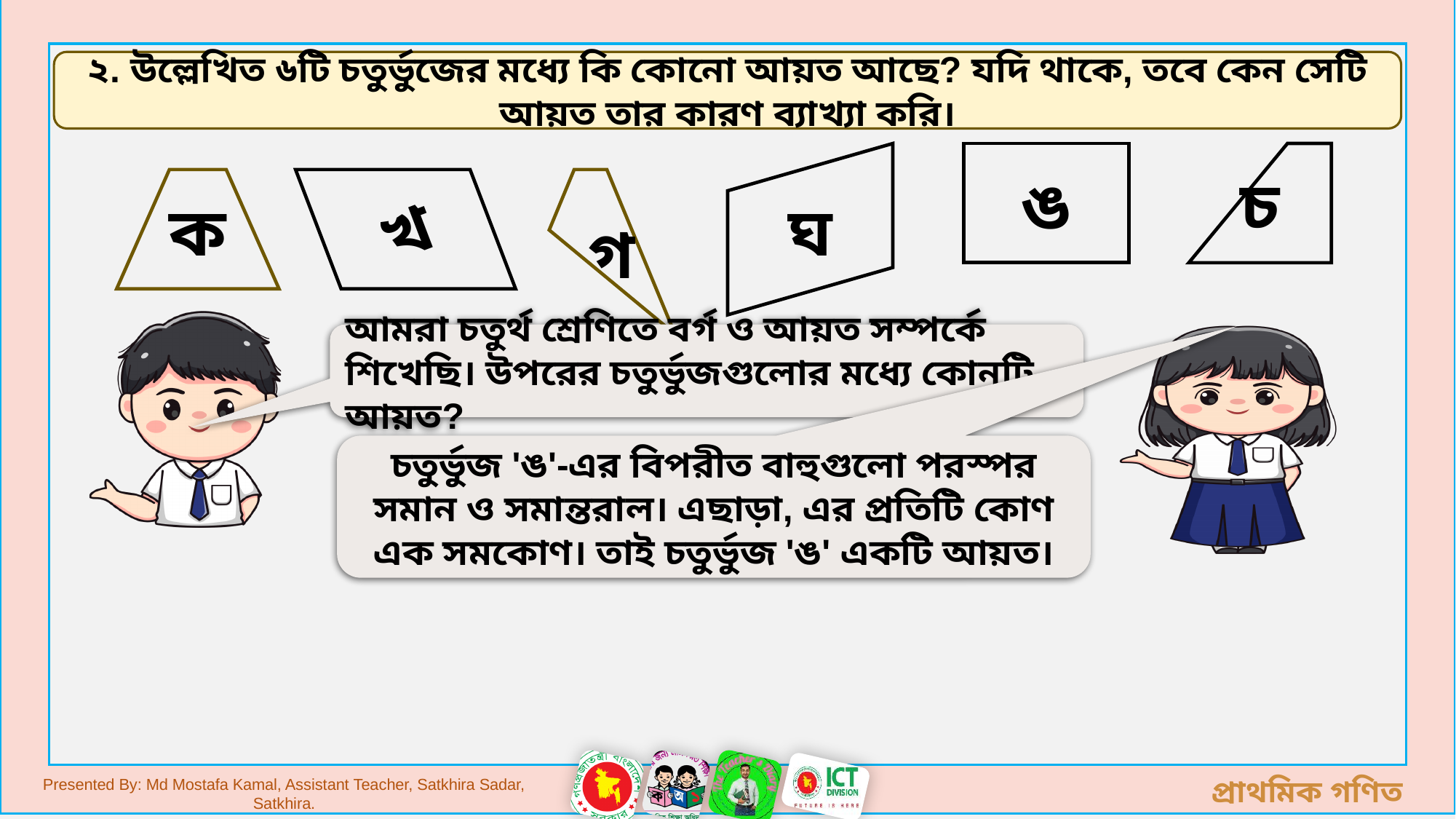

২. উল্লেখিত ৬টি চতুর্ভুজের মধ্যে কি কোনো আয়ত আছে? যদি থাকে, তবে কেন সেটি আয়ত তার কারণ ব্যাখ্যা করি।
চ
খ
ঘ
ঙ
ক
গ

আমরা চতুর্থ শ্রেণিতে বর্গ ও আয়ত সম্পর্কে শিখেছি। উপরের চতুর্ভুজগুলোর মধ্যে কোনটি আয়ত?

চতুর্ভুজ 'ঙ'-এর বিপরীত বাহুগুলো পরস্পর সমান ও সমান্তরাল। এছাড়া, এর প্রতিটি কোণ এক সমকোণ। তাই চতুর্ভুজ 'ঙ' একটি আয়ত।